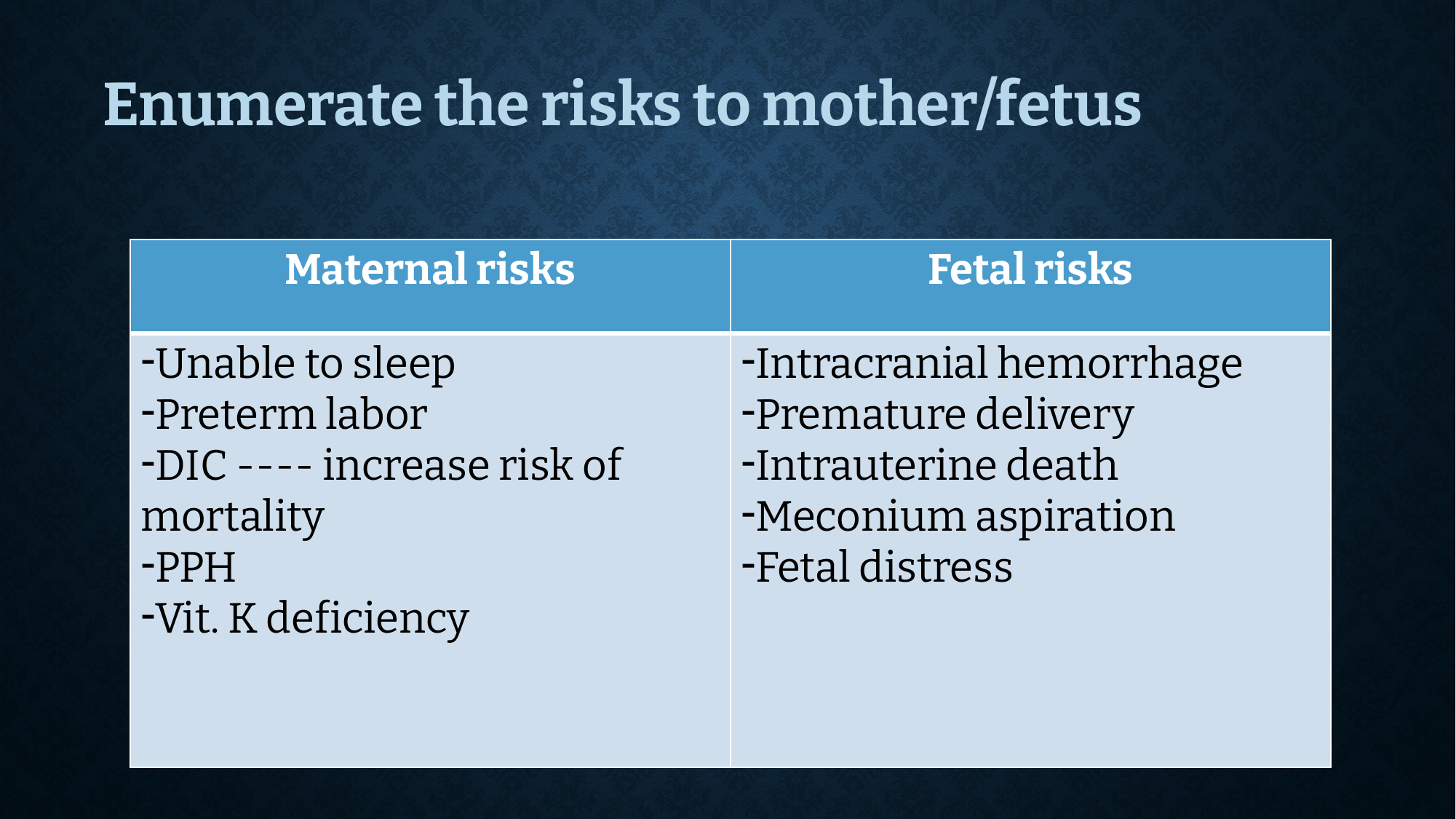

Enumerate the risks to mother/fetus
| Maternal risks | Fetal risks |
| --- | --- |
| Unable to sleep Preterm labor DIC ---- increase risk of mortality PPH Vit. K deficiency | Intracranial hemorrhage Premature delivery Intrauterine death Meconium aspiration Fetal distress |